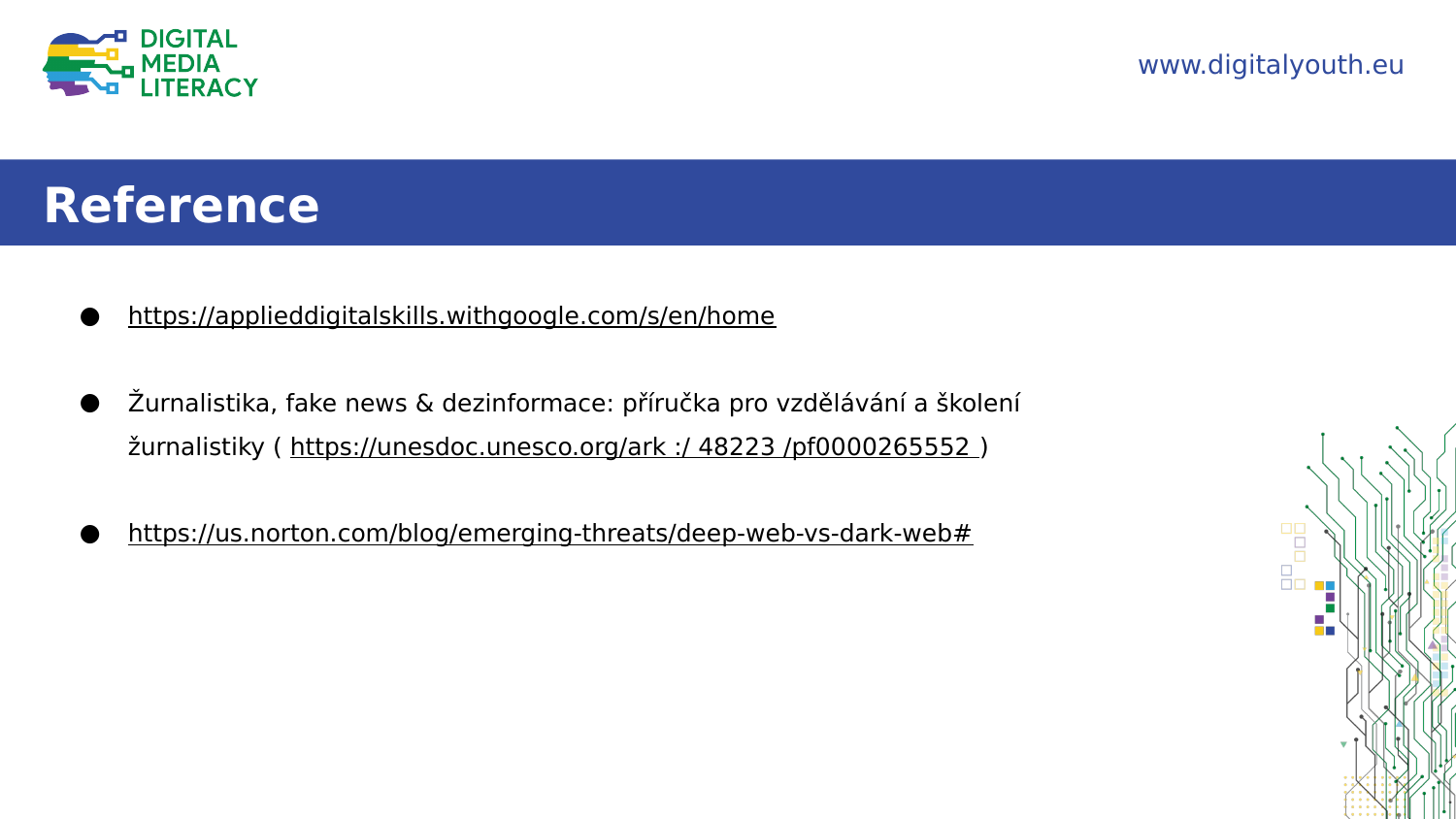

Reference
https://applieddigitalskills.withgoogle.com/s/en/home

Žurnalistika, fake news & dezinformace: příručka pro vzdělávání a školení žurnalistiky ( https://unesdoc.unesco.org/ark :/ 48223 /pf0000265552 )

https://us.norton.com/blog/emerging-threats/deep-web-vs-dark-web#